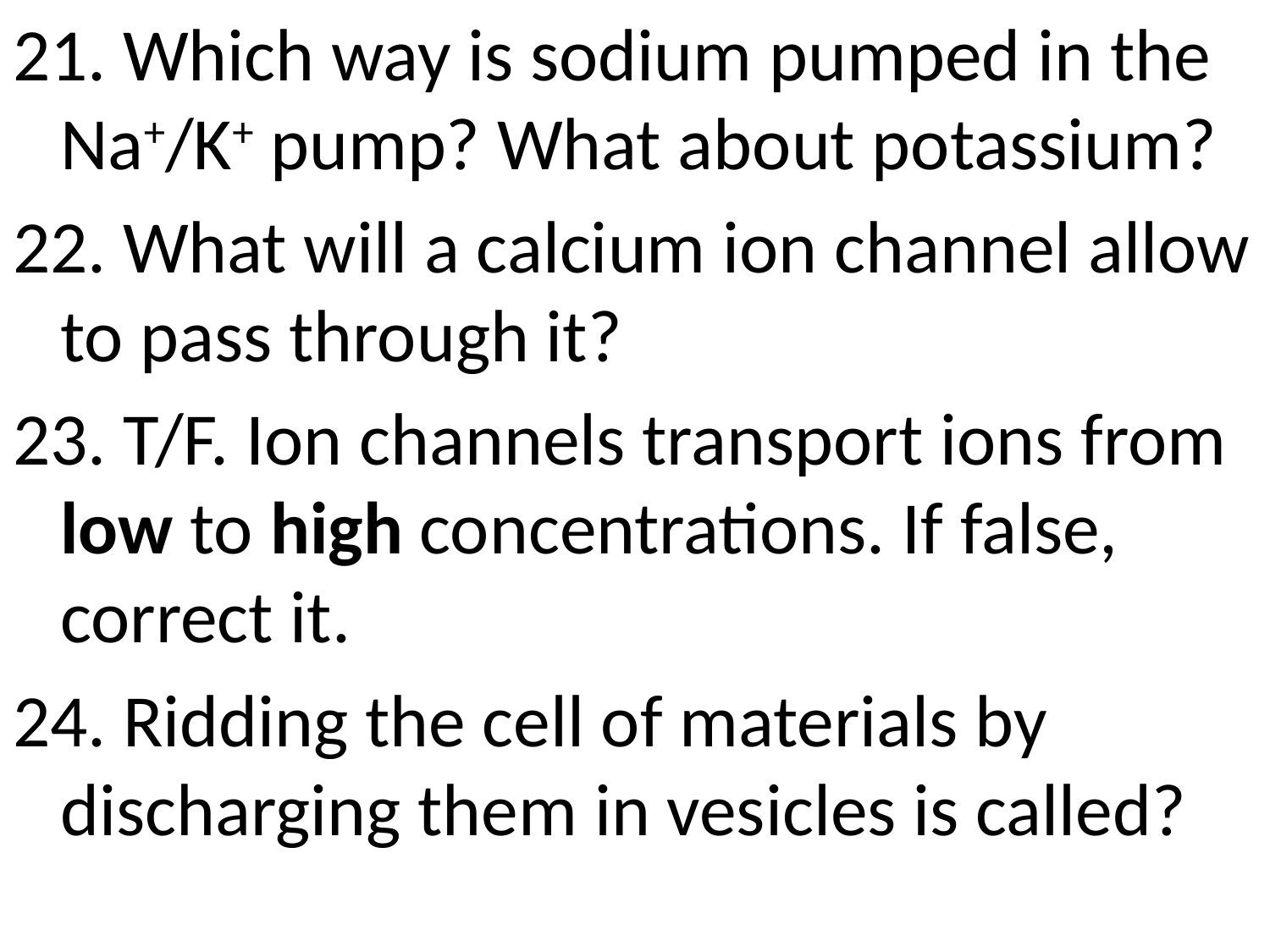

21. Which way is sodium pumped in the Na+/K+ pump? What about potassium?
22. What will a calcium ion channel allow to pass through it?
23. T/F. Ion channels transport ions from low to high concentrations. If false, correct it.
24. Ridding the cell of materials by discharging them in vesicles is called?